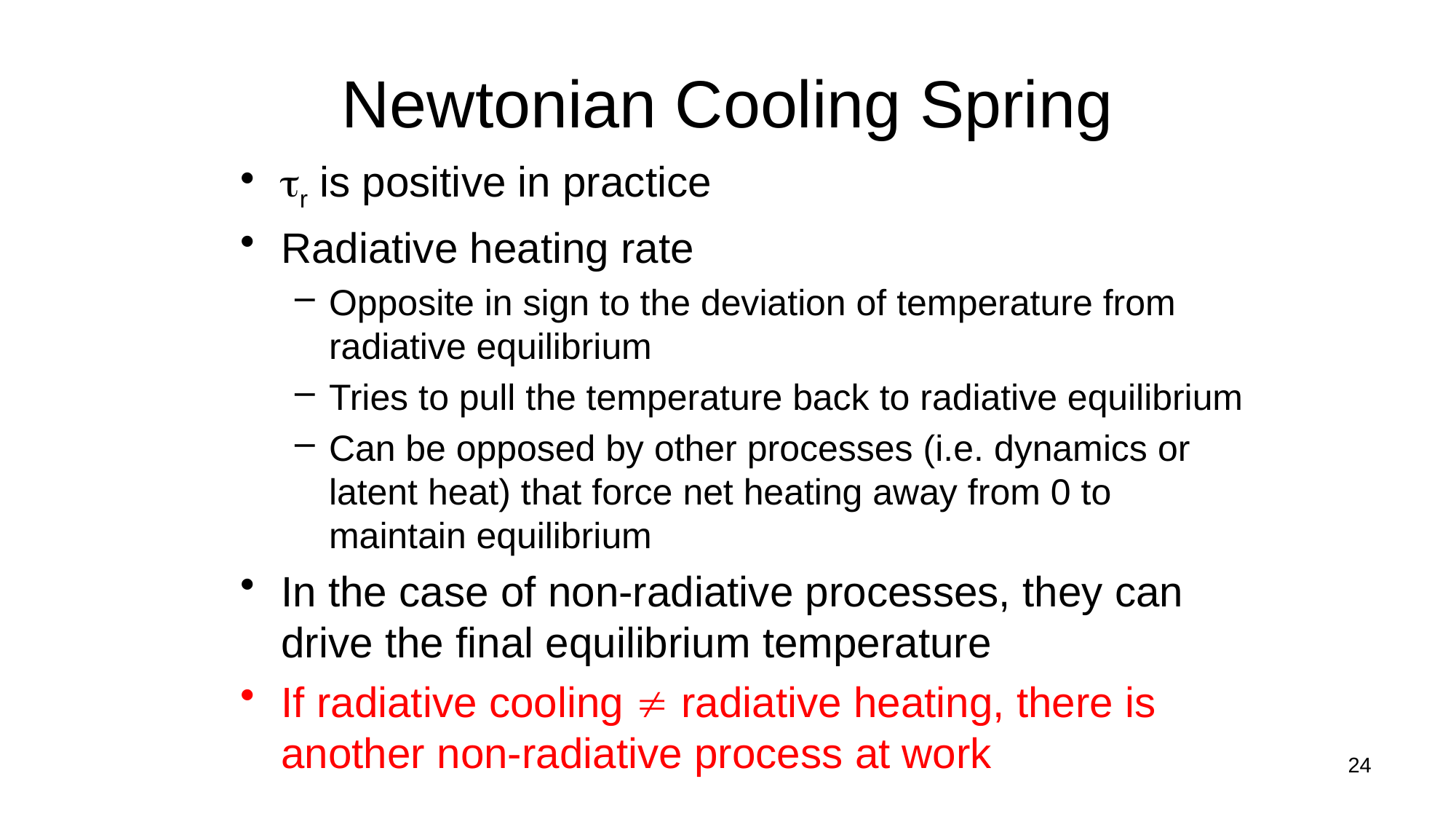

# Newtonian Cooling Spring
τr is positive in practice
Radiative heating rate
Opposite in sign to the deviation of temperature from radiative equilibrium
Tries to pull the temperature back to radiative equilibrium
Can be opposed by other processes (i.e. dynamics or latent heat) that force net heating away from 0 to maintain equilibrium
In the case of non-radiative processes, they can drive the final equilibrium temperature
If radiative cooling ≠ radiative heating, there is another non-radiative process at work
24